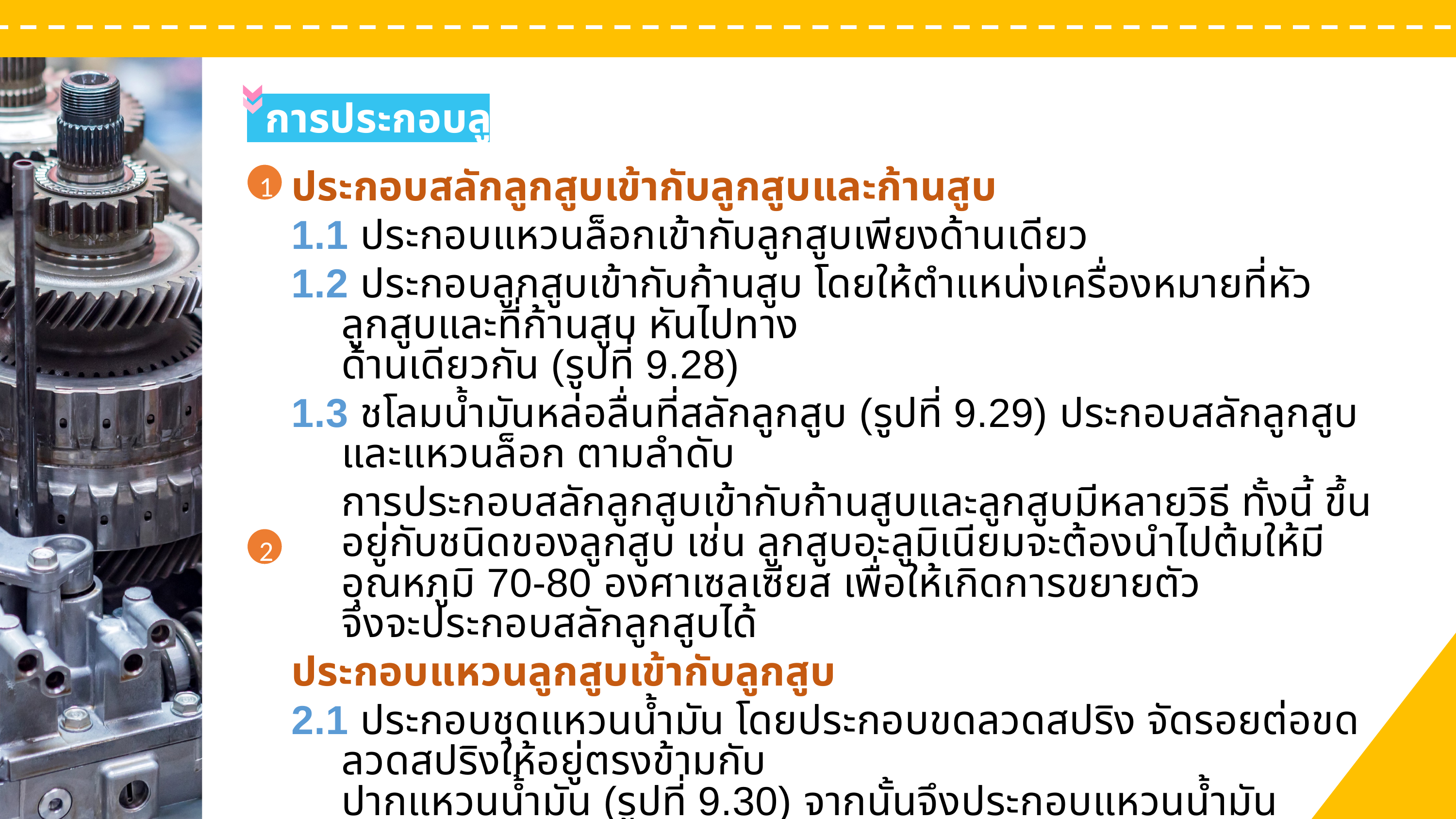

ห้องเผาไหม้ที่นิยมใช้ในเครื่องยนต์ดีเซล มีดังนี้

1
เพิ่มคุณค่าให้กับตนเอง

2
มีอำนาจในการดึงดูด

3
ก่อให้เกิดสุขภาพจิตที่ดี

การประกอบลูกสูบ
2.2
ชุดลิ้นส่ง (Delivery Valve)

1
ประกอบสลักลูกสูบเข้ากับลูกสูบและก้านสูบ
1.1 ประกอบแหวนล็อกเข้ากับลูกสูบเพียงด้านเดียว
1.2 ประกอบลูกสูบเข้ากับก้านสูบ โดยให้ตำแหน่งเครื่องหมายที่หัวลูกสูบและที่ก้านสูบ หันไปทาง
ด้านเดียวกัน (รูปที่ 9.28)
1.3 ชโลมนํ้ามันหล่อลื่นที่สลักลูกสูบ (รูปที่ 9.29) ประกอบสลักลูกสูบ และแหวนล็อก ตามลำดับ
	การประกอบสลักลูกสูบเข้ากับก้านสูบและลูกสูบมีหลายวิธี ทั้งนี้ ขึ้นอยู่กับชนิดของลูกสูบ เช่น ลูกสูบอะลูมิเนียมจะต้องนำไปต้มให้มีอุณหภูมิ 70-80 องศาเซลเซียส เพื่อให้เกิดการขยายตัว
จึงจะประกอบสลักลูกสูบได้
ประกอบแหวนลูกสูบเข้ากับลูกสูบ
2.1 ประกอบชุดแหวนนํ้ามัน โดยประกอบขดลวดสปริง จัดรอยต่อขดลวดสปริงให้อยู่ตรงข้ามกับ
ปากแหวนนํ้ามัน (รูปที่ 9.30) จากนั้นจึงประกอบแหวนนํ้ามัน
2.2 ประกอบแหวนอัดตัวที่ 2 และตัวที่ 1 ด้วยคีมถ่างแหวนลูกสูบเข้ากับลูกสูบตามลำดับ โดยจัดให้เครื่องหมายหรือตัวหนังสือบนแหวนลูกสูบอยู่ด้านบนเสมอ
2
	ปั๊มป้อนแบบนี้จะติดตั้งอยู่ด้านหน้าภายในเรือนปั๊มฉีดนํ้ามันเชื้อเพลิง (รูปที่ 6.3) และสวมอยู่บนเพลาขับ ทำหน้าที่ดูดนํ้ามันจากถังนํ้ามันเชื้อเพลิงผ่านหม้อดักนํ้าและกรองนํ้ามันเชื้อเพลิงแล้วส่งเข้าไปภายในเรือนปั๊มฉีดนํ้ามันเชื้อเพลิง นอกจากนี้ ยังช่วยส่งนํ้ามันไปหล่อลื่นชิ้นส่วนที่เคลื่อนที่อีกด้วย ปั๊มป้อนแบบใบพัดประกอบด้วยโรเตอร์ (Rotor) ใบพัด (Blade) จำนวน 4 ใบ วงแหวนเยื้องศูนย์ (Eccentric ring) และฝาปิด (Support ring) (รูปที่ 6.4)

เสื้อสูบ (Cylinder Block)
รูปที่ 9.21 ตรวจสอบระยะห่างระหว่างแหวนลูกสูบกับร่องแหวนลูกสูบ
รูปที่ 1.9 ลักษณะของห้องเผาไหม้แบบโดยตรงรูปแบบต่าง ๆ